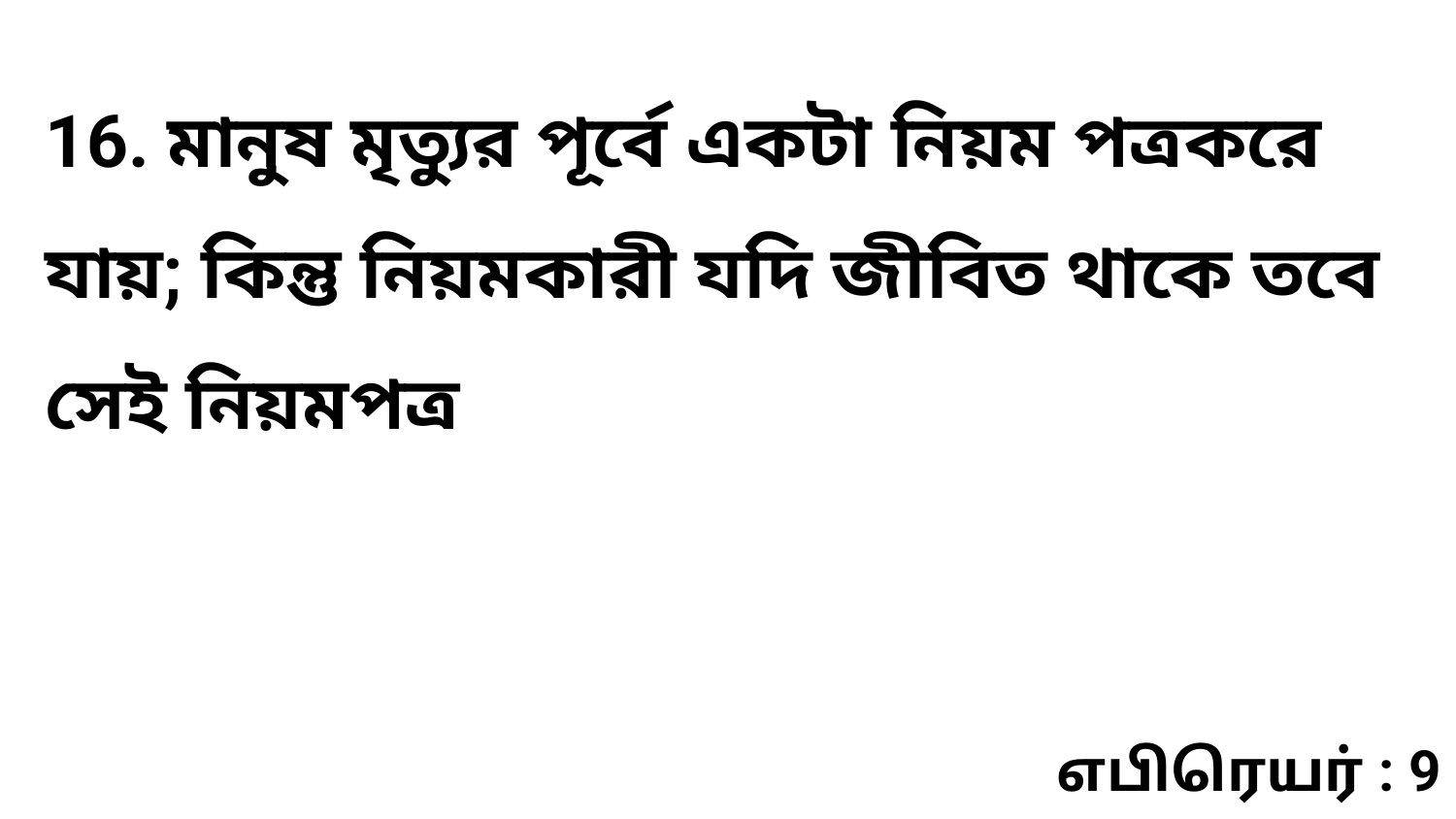

16. মানুষ মৃত্যুর পূর্বে একটা নিয়ম পত্রকরে যায়; কিন্তু নিয়মকারী যদি জীবিত থাকে তবে সেই নিয়মপত্র
எபிரெயர் : 9